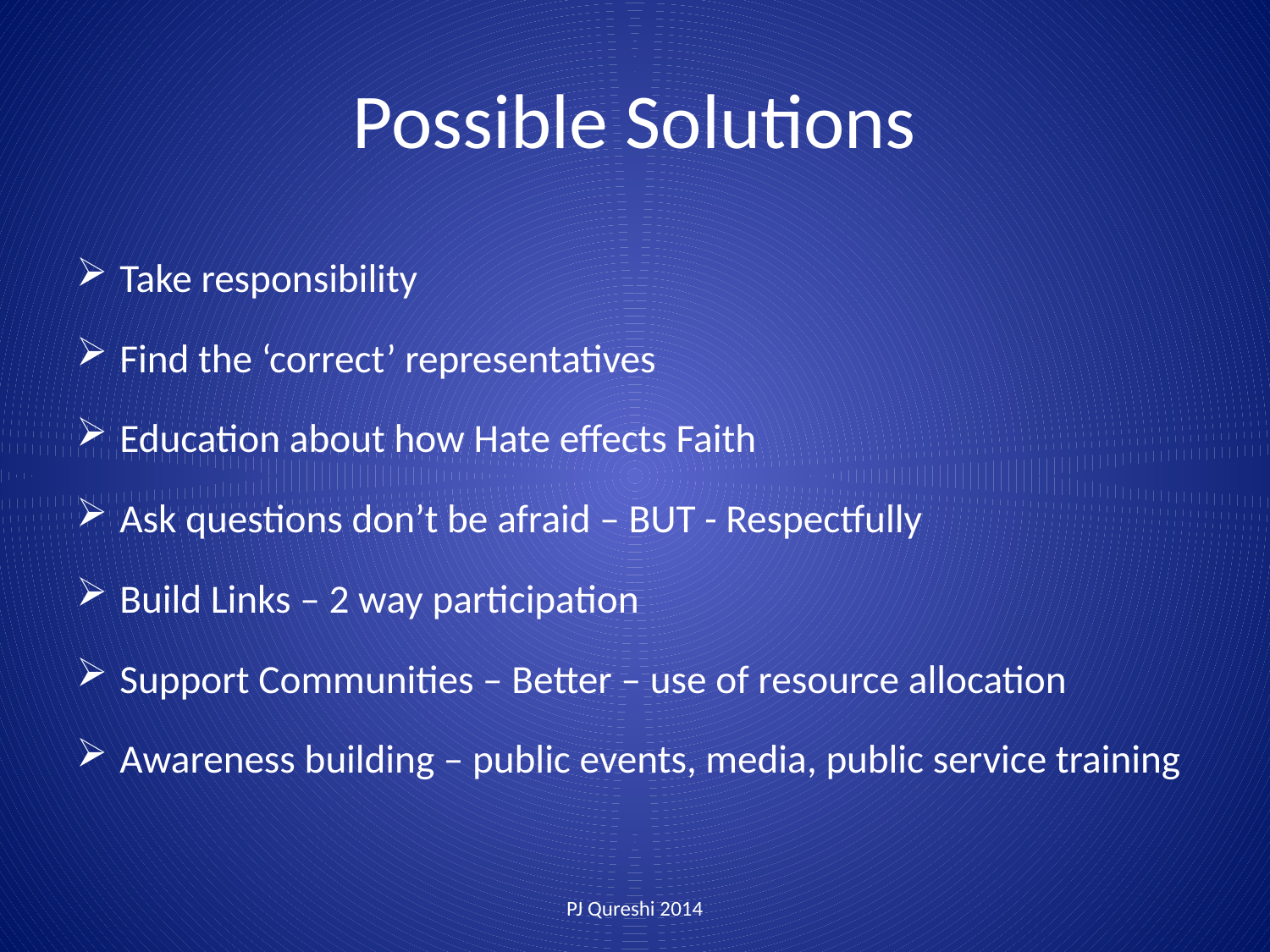

# Possible Solutions
Take responsibility
Find the ‘correct’ representatives
Education about how Hate effects Faith
Ask questions don’t be afraid – BUT - Respectfully
Build Links – 2 way participation
Support Communities – Better – use of resource allocation
Awareness building – public events, media, public service training

PJ Qureshi 2014